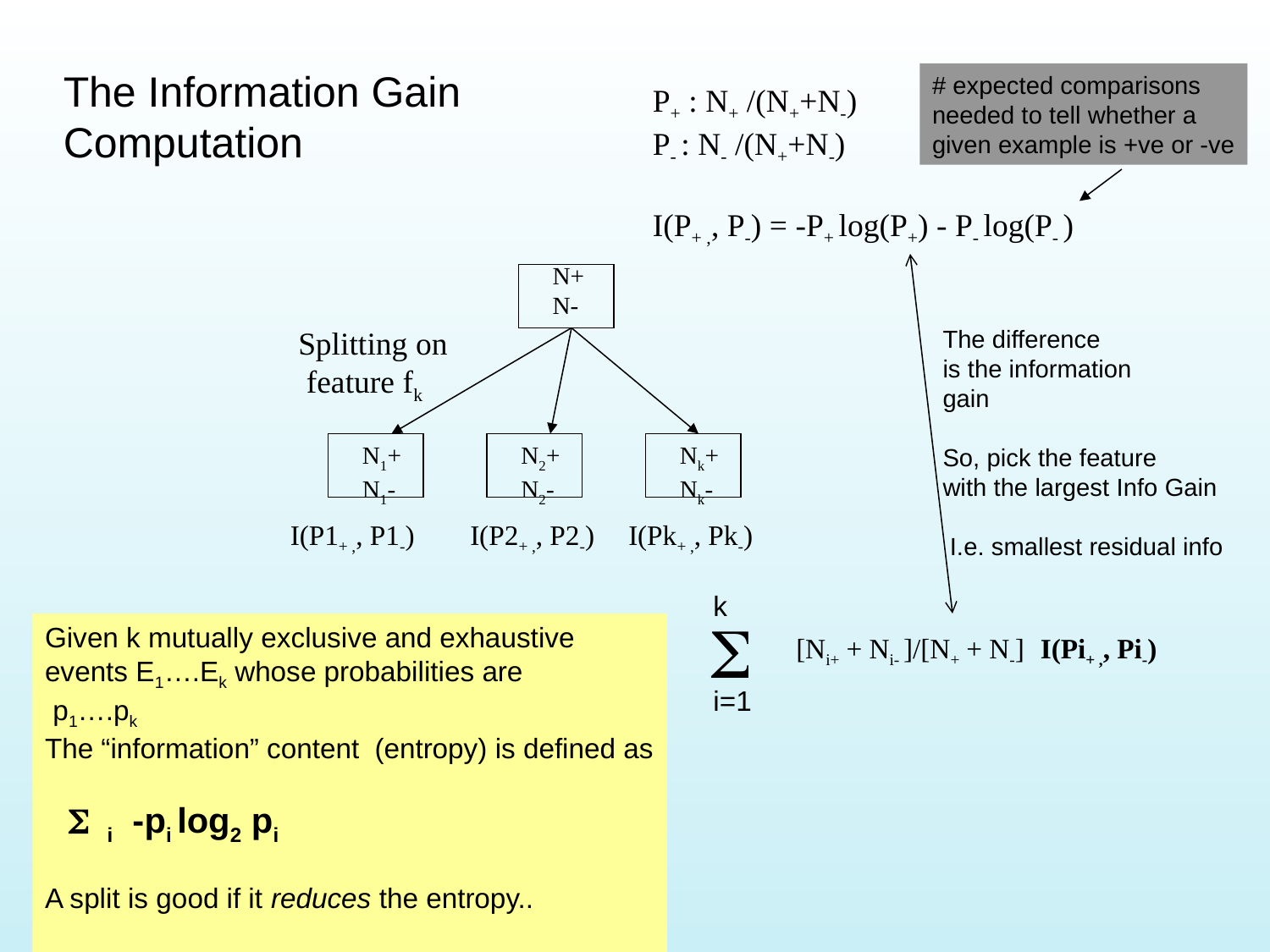

The Information Gain
Computation
# expected comparisons
needed to tell whether a
given example is +ve or -ve

P+ : N+ /(N++N-)
P- : N- /(N++N-)

I(P+ ,, P-) = -P+ log(P+) - P- log(P- )

N+
N-

Splitting on
 feature fk

N1+
N1-

N2+
N2-

Nk+
Nk-
The difference
is the information
gain

So, pick the feature
with the largest Info Gain

 I.e. smallest residual info
I(P1+ ,, P1-)
I(P2+ ,, P2-)
I(Pk+ ,, Pk-)
k
Σ
[Ni+ + Ni- ]/[N+ + N-]    I(Pi+ ,, Pi-)
i=1
Given k mutually exclusive and exhaustive
events E1….Ek whose probabilities are
 p1….pk
The “information” content  (entropy) is defined as

   Σ i  -pi log2 pi

A split is good if it reduces the entropy..